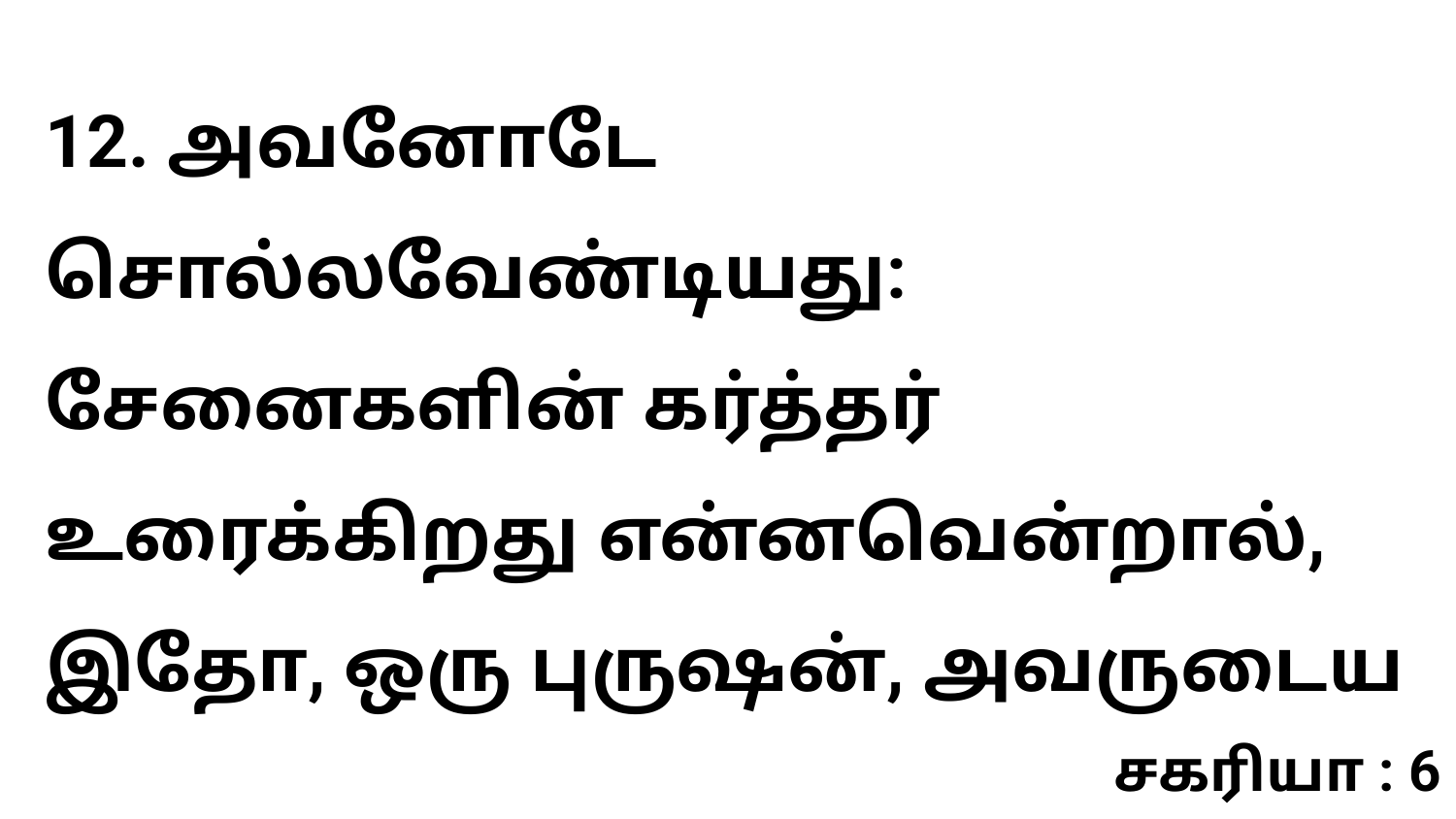

12. அவனோடே சொல்லவேண்டியது: சேனைகளின் கர்த்தர் உரைக்கிறது என்னவென்றால், இதோ, ஒரு புருஷன், அவருடைய
சகரியா : 6